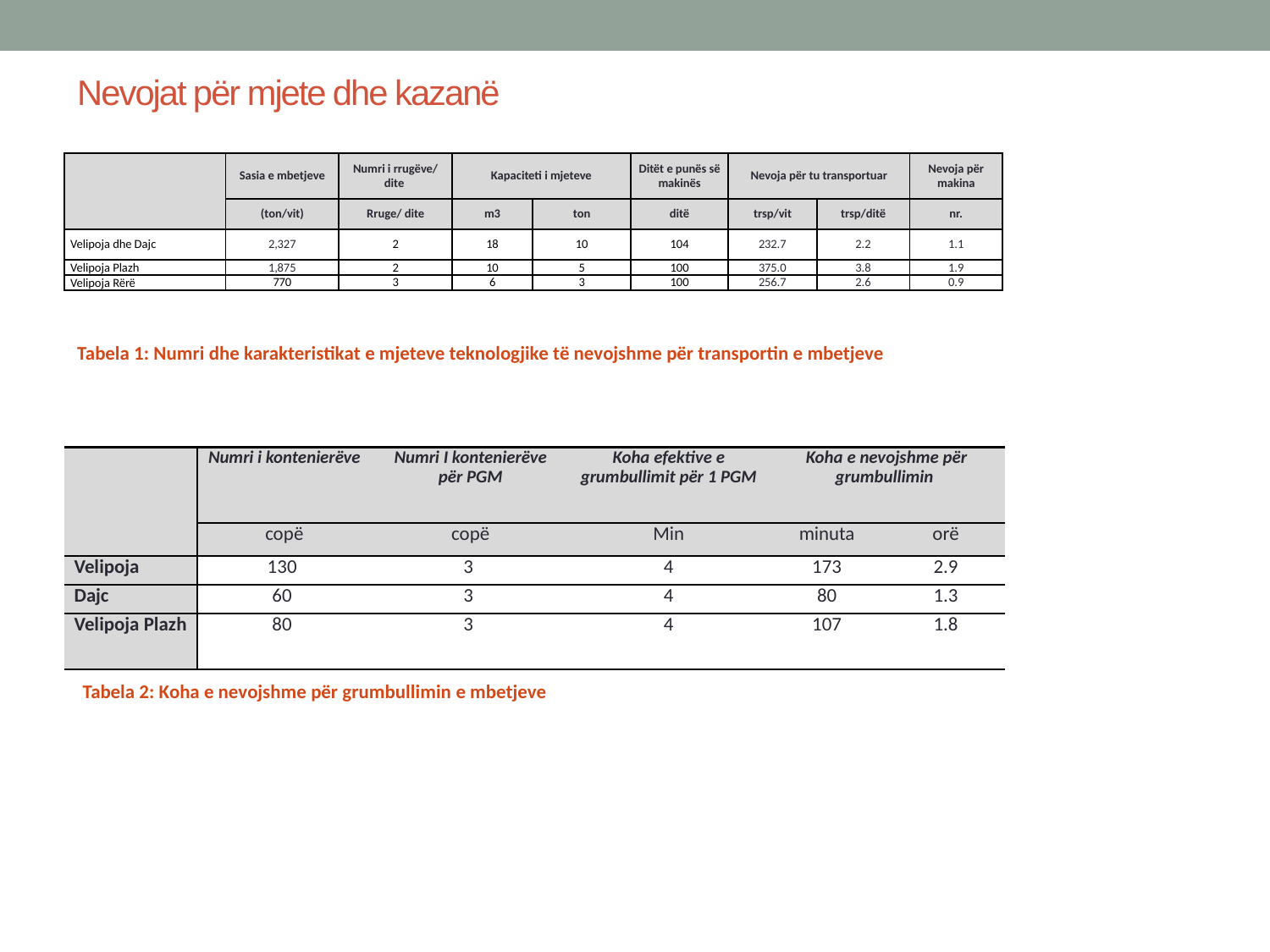

# Nevojat për mjete dhe kazanë
|  | Sasia e mbetjeve | Numri i rrugëve/ dite | Kapaciteti i mjeteve |  | Ditët e punës së makinës | Nevoja për tu transportuar |  | Nevoja për makina |
| --- | --- | --- | --- | --- | --- | --- | --- | --- |
|  | (ton/vit) | Rruge/ dite | m3 | ton | ditë | trsp/vit | trsp/ditë | nr. |
| Velipoja dhe Dajc | 2,327 | 2 | 18 | 10 | 104 | 232.7 | 2.2 | 1.1 |
| Velipoja Plazh | 1,875 | 2 | 10 | 5 | 100 | 375.0 | 3.8 | 1.9 |
| Velipoja Rërë | 770 | 3 | 6 | 3 | 100 | 256.7 | 2.6 | 0.9 |
Tabela 1: Numri dhe karakteristikat e mjeteve teknologjike të nevojshme për transportin e mbetjeve

|  | Numri i kontenierëve | Numri I kontenierëve për PGM | Koha efektive e grumbullimit për 1 PGM | Koha e nevojshme për grumbullimin |  |
| --- | --- | --- | --- | --- | --- |
|  | copë | copë | Min | minuta | orë |
| Velipoja | 130 | 3 | 4 | 173 | 2.9 |
| Dajc | 60 | 3 | 4 | 80 | 1.3 |
| Velipoja Plazh | 80 | 3 | 4 | 107 | 1.8 |
Tabela 2: Koha e nevojshme për grumbullimin e mbetjeve